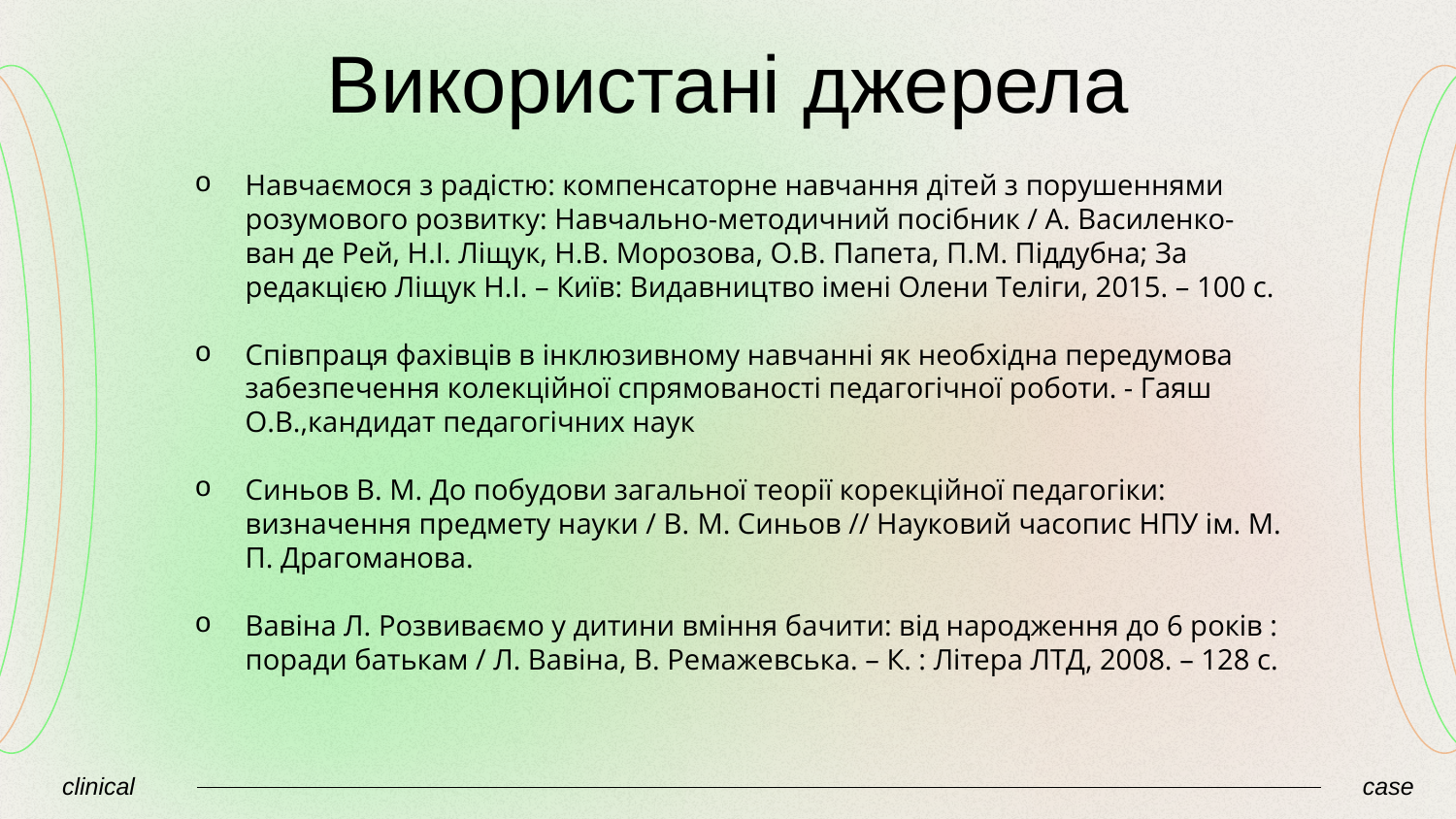

# Використані джерела
Навчаємося з радістю: компенсаторне навчання дітей з порушеннями розумового розвитку: Навчально-методичний посібник / А. Василенко-ван де Рей, Н.І. Ліщук, Н.В. Морозова, О.В. Папета, П.М. Піддубна; За редакцією Ліщук Н.І. – Київ: Видавництво імені Олени Теліги, 2015. – 100 с.

Співпраця фахівців в інклюзивному навчанні як необхідна передумова забезпечення колекційної спрямованості педагогічної роботи. - Гаяш О.В.,кандидат педагогічних наук

Синьов В. M. До побудови загальної теорії корекційної педагогіки: визначення предмету науки / В. M. Синьов // Науковий часопис НПУ ім. M. П. Драгоманова.

Вавіна Л. Розвиваємо у дитини вміння бачити: від народження до 6 років : поради батькам / Л. Вавіна, В. Ремажевська. – К. : Літера ЛТД, 2008. – 128 с.